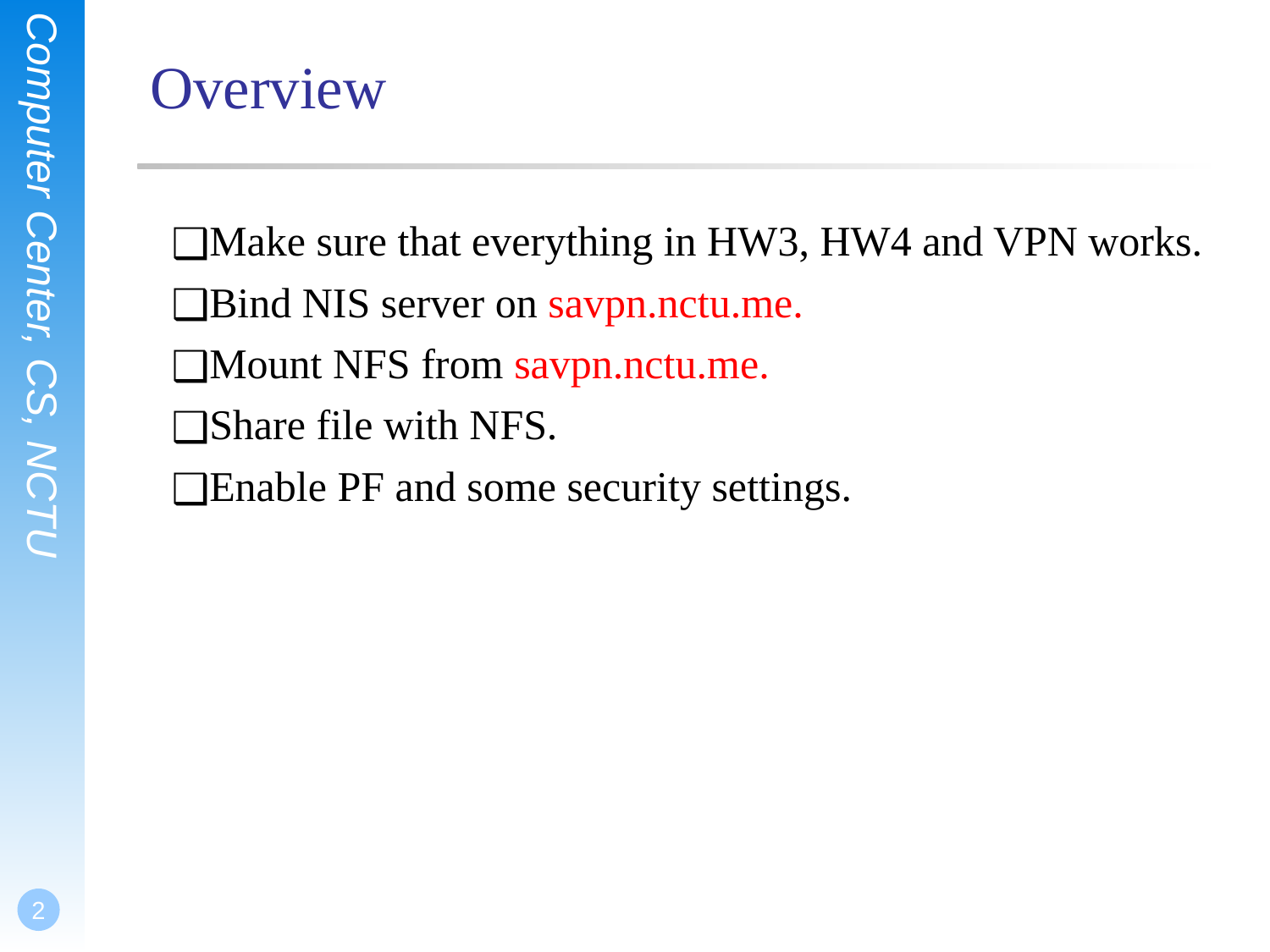

# Overview
Make sure that everything in HW3, HW4 and VPN works.
Bind NIS server on savpn.nctu.me.
Mount NFS from savpn.nctu.me.
Share file with NFS.
Enable PF and some security settings.